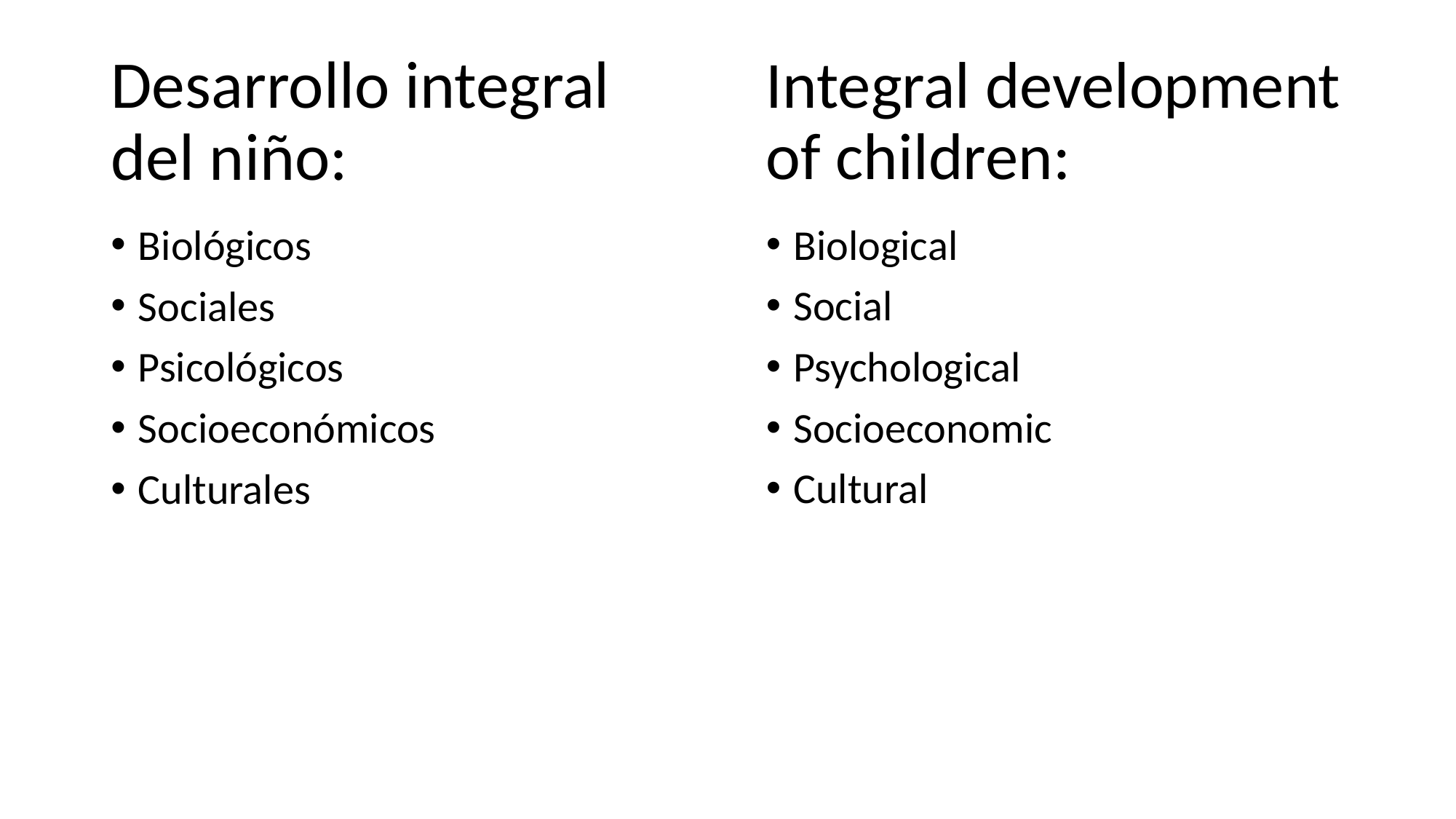

Integral development of children:
# Desarrollo integral del niño:
Biológicos
Sociales
Psicológicos
Socioeconómicos
Culturales

Biological
Social
Psychological
Socioeconomic
Cultural